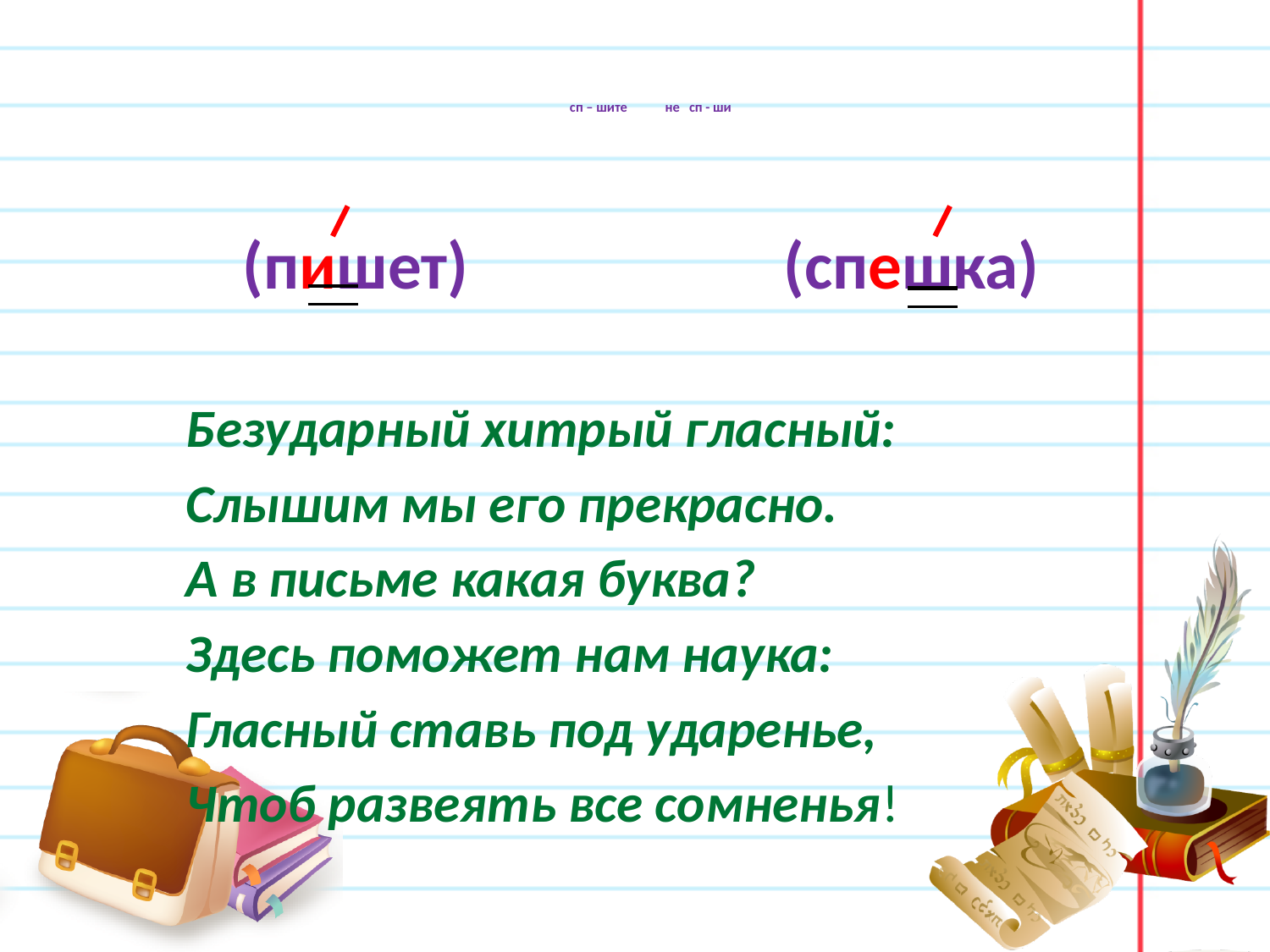

# сп – шите            не   сп - ши
           (пишет)                     (спешка)
         Безударный хитрый гласный:
         Слышим мы его прекрасно.
         А в письме какая буква?
         Здесь поможет нам наука:
         Гласный ставь под ударенье,
         Чтоб развеять все сомненья!